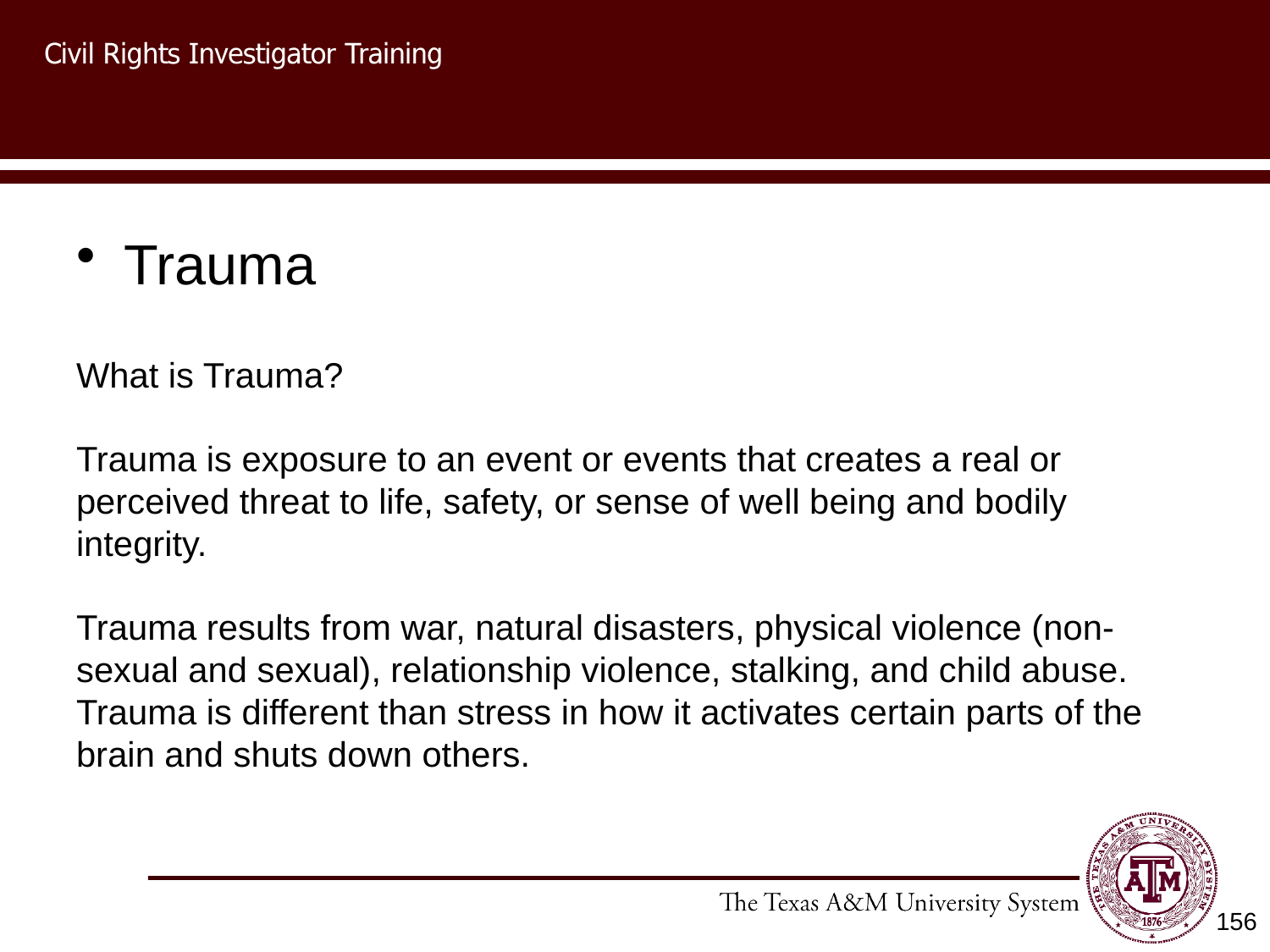

# Civil Rights Investigator Training
Trauma

What is Trauma?

Trauma is exposure to an event or events that creates a real or perceived threat to life, safety, or sense of well being and bodily integrity.

Trauma results from war, natural disasters, physical violence (non-sexual and sexual), relationship violence, stalking, and child abuse. Trauma is different than stress in how it activates certain parts of the brain and shuts down others.

156